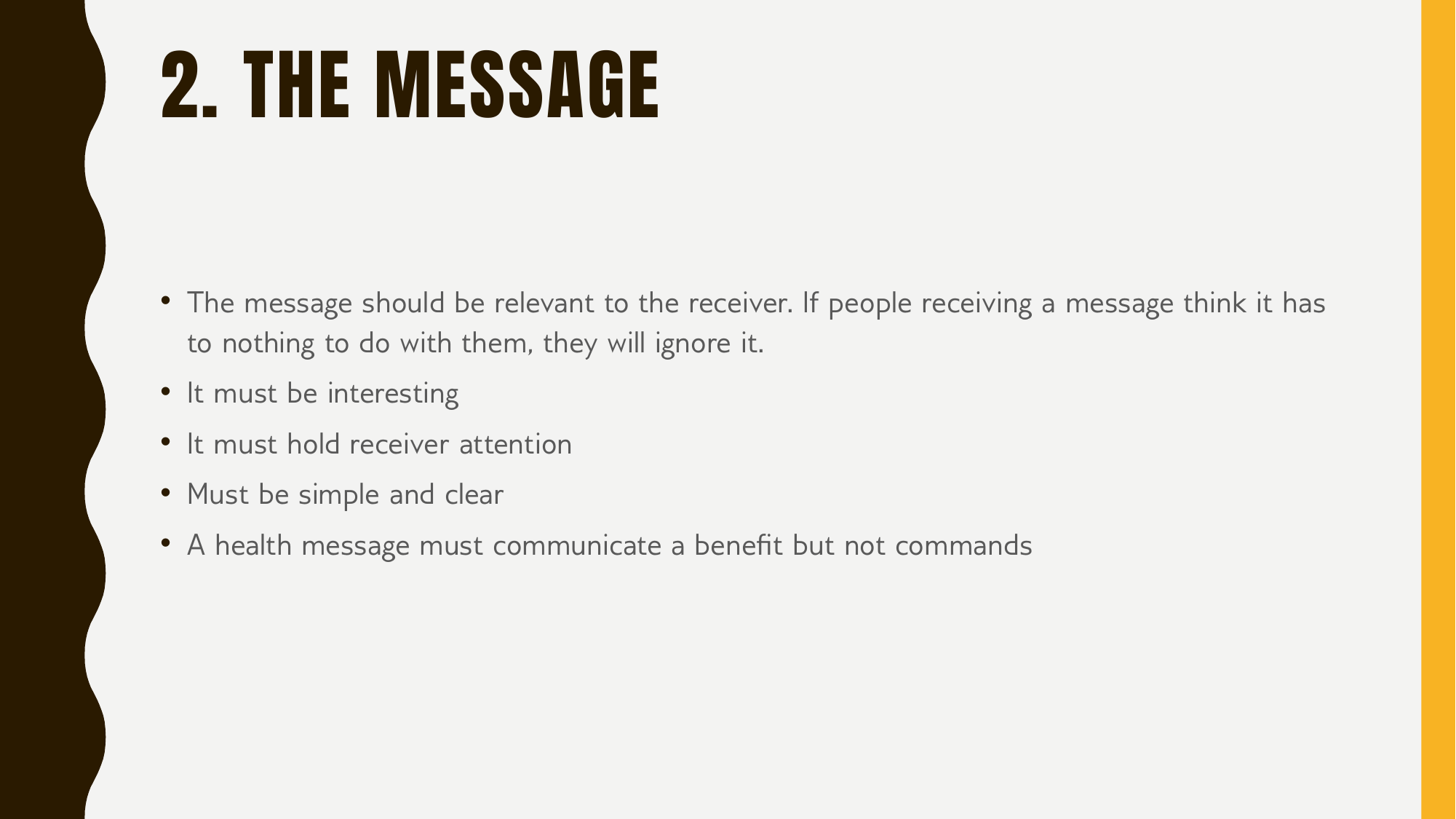

# 2. The message
The message should be relevant to the receiver. If people receiving a message think it has to nothing to do with them, they will ignore it.
It must be interesting
It must hold receiver attention
Must be simple and clear
A health message must communicate a benefit but not commands